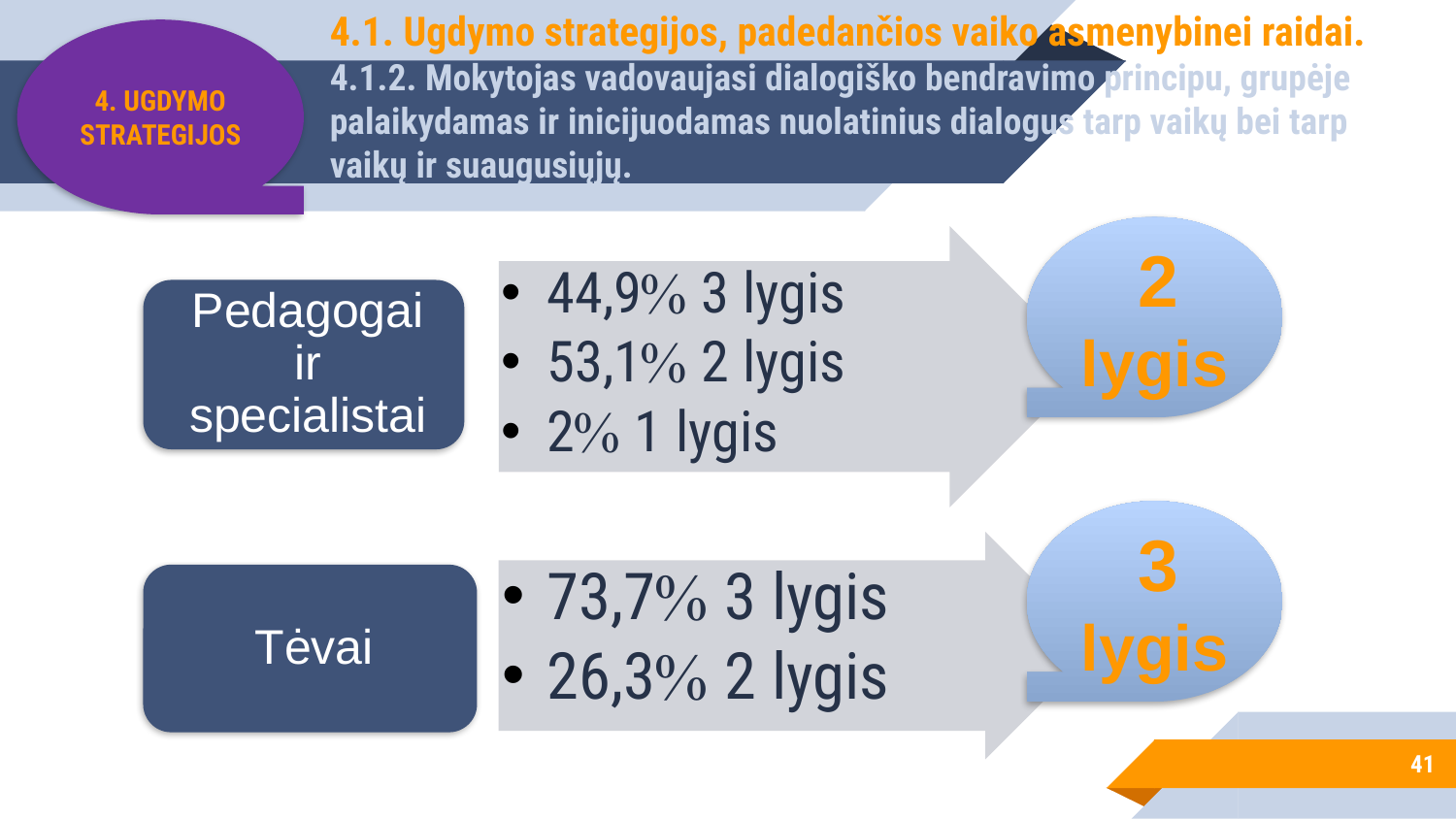

4. UGDYMO STRATEGIJOS
# 4.1. Ugdymo strategijos, padedančios vaiko asmenybinei raidai. 4.1.2. Mokytojas vadovaujasi dialogiško bendravimo principu, grupėje palaikydamas ir inicijuodamas nuolatinius dialogus tarp vaikų bei tarp vaikų ir suaugusiųjų.

 2 lygis
44,9% 3 lygis
53,1% 2 lygis
2% 1 lygis
Pedagogai ir specialistai
73,7% 3 lygis
26,3% 2 lygis
Tėvai
 3 lygis
41